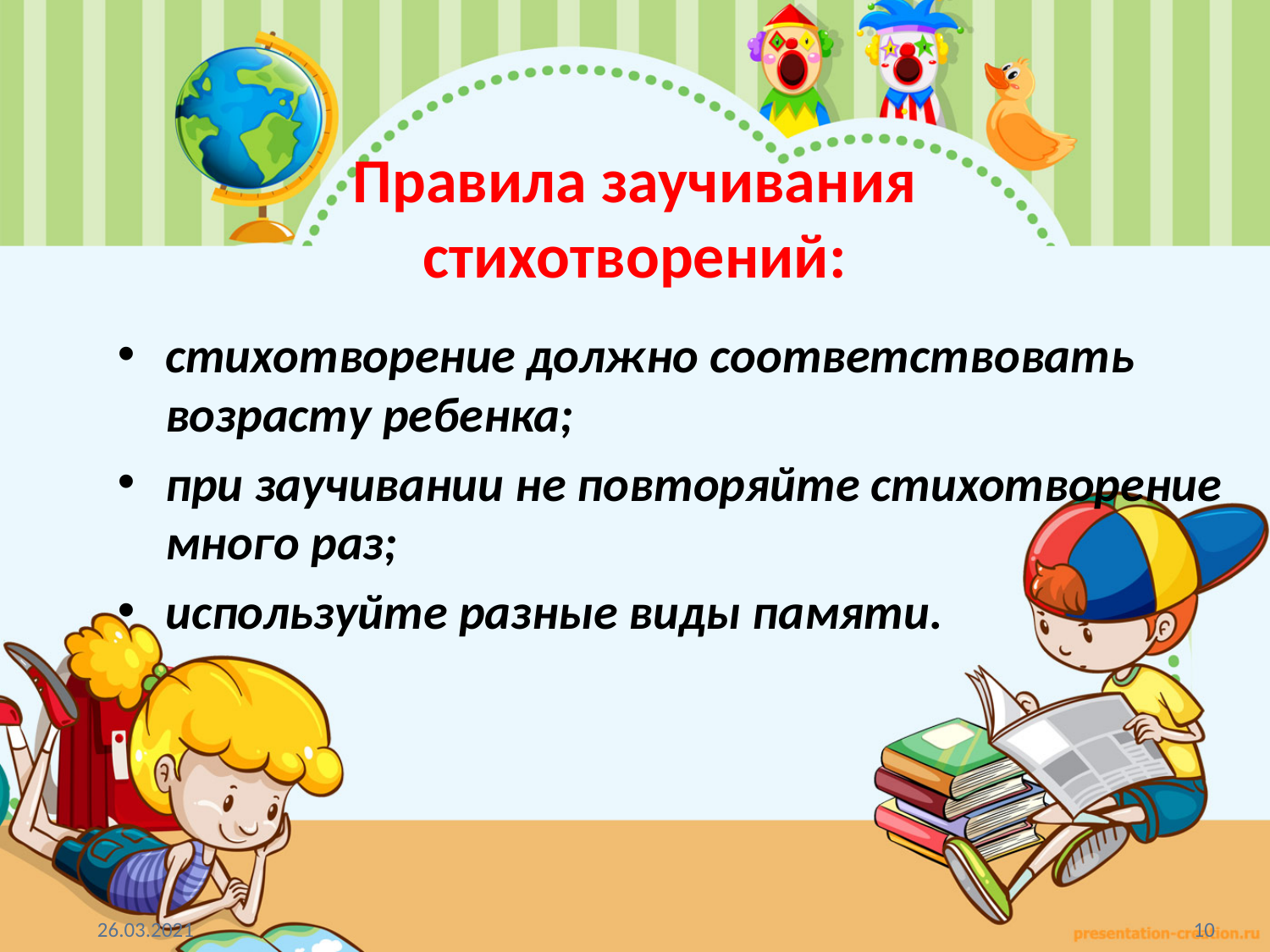

# Правила заучивания стихотворений:
стихотворение должно соответствовать возрасту ребенка;
при заучивании не повторяйте стихотворение много раз;
используйте разные виды памяти.